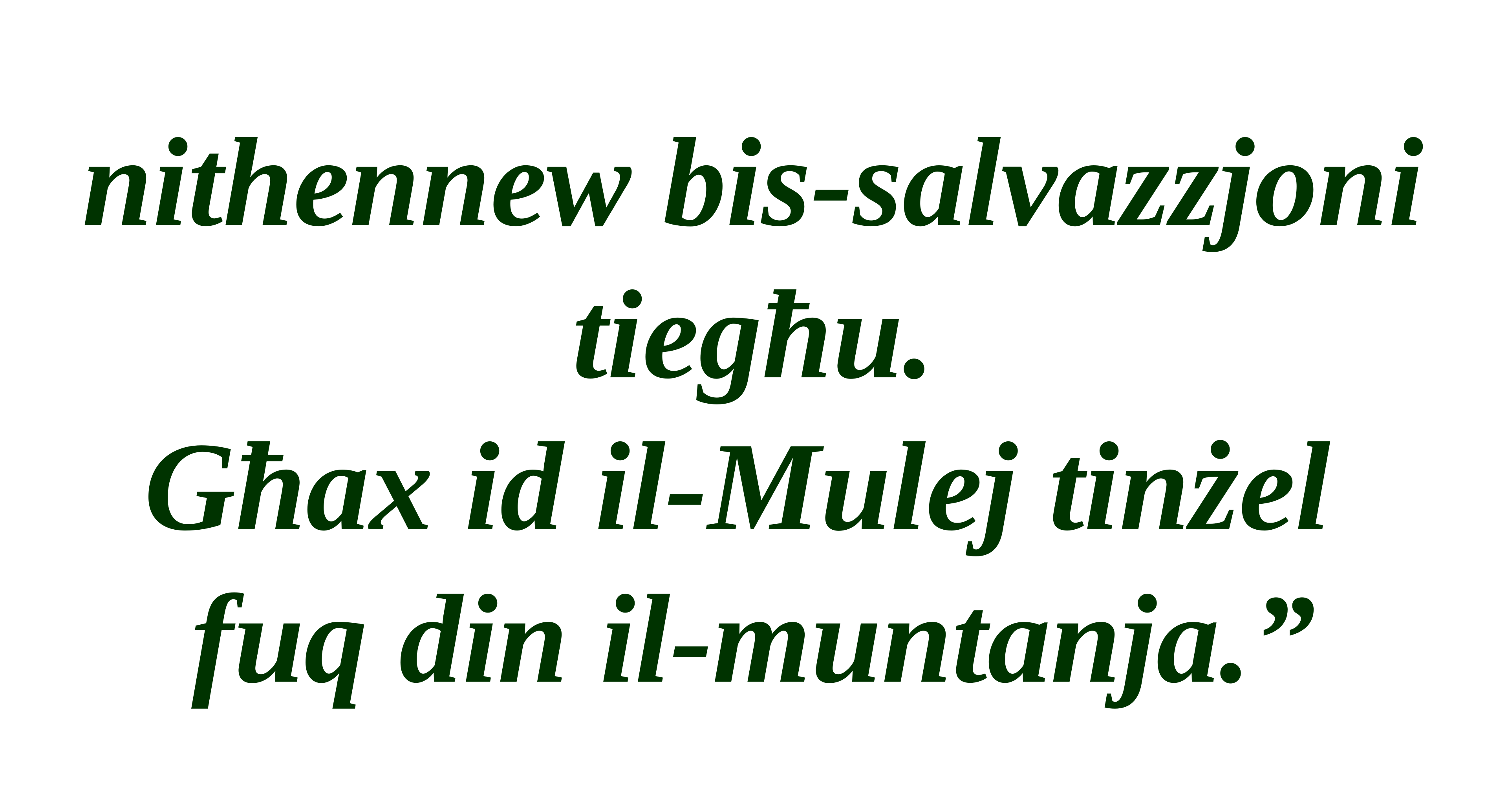

nithennew bis-salvazzjoni tiegħu.
Għax id il-Mulej tinżel
fuq din il-muntanja.”